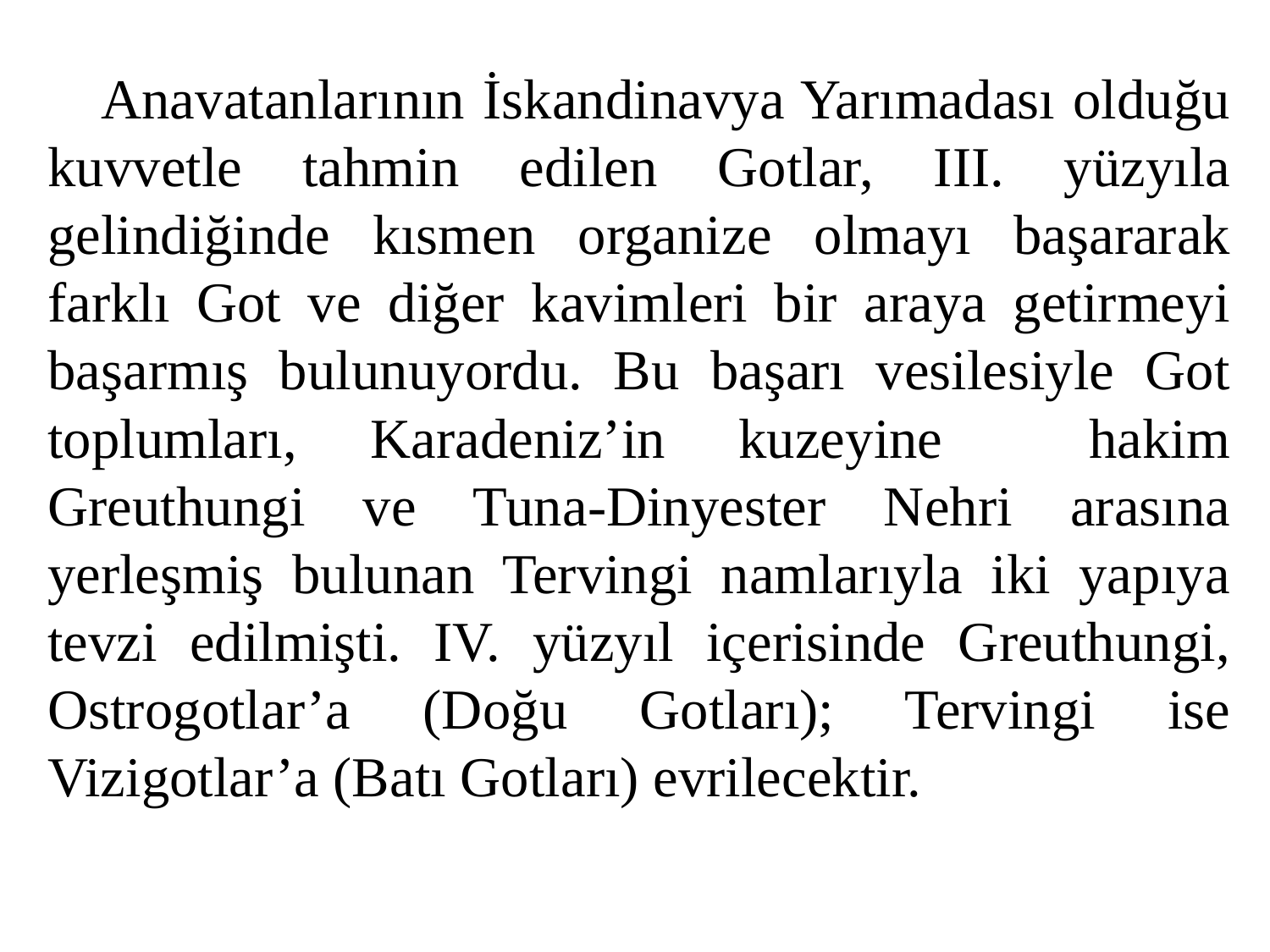

#
   Anavatanlarının İskandinavya Yarımadası olduğu kuvvetle tahmin edilen Gotlar, III. yüzyıla gelindiğinde kısmen organize olmayı başararak farklı Got ve diğer kavimleri bir araya getirmeyi başarmış bulunuyordu. Bu başarı vesilesiyle Got toplumları, Karadeniz’in kuzeyine  hakim Greuthungi ve Tuna-Dinyester Nehri arasına yerleşmiş bulunan Tervingi namlarıyla iki yapıya tevzi edilmişti. IV. yüzyıl içerisinde Greuthungi, Ostrogotlar’a (Doğu Gotları); Tervingi ise Vizigotlar’a (Batı Gotları) evrilecektir.